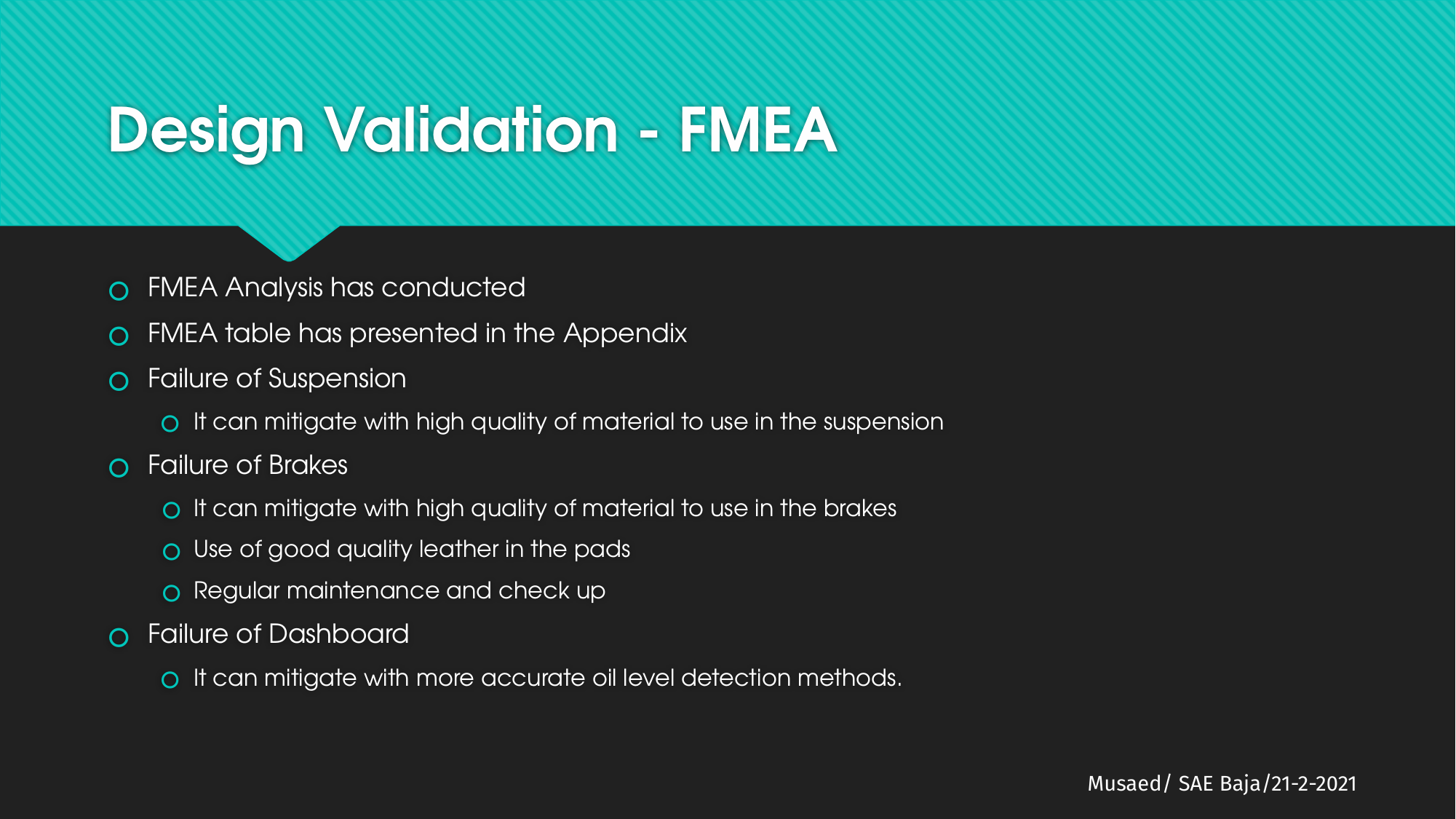

# Design Validation - FMEA
FMEA Analysis has conducted
FMEA table has presented in the Appendix
Failure of Suspension
It can mitigate with high quality of material to use in the suspension
Failure of Brakes
It can mitigate with high quality of material to use in the brakes
Use of good quality leather in the pads
Regular maintenance and check up
Failure of Dashboard
It can mitigate with more accurate oil level detection methods.

Musaed/ SAE Baja/21-2-2021